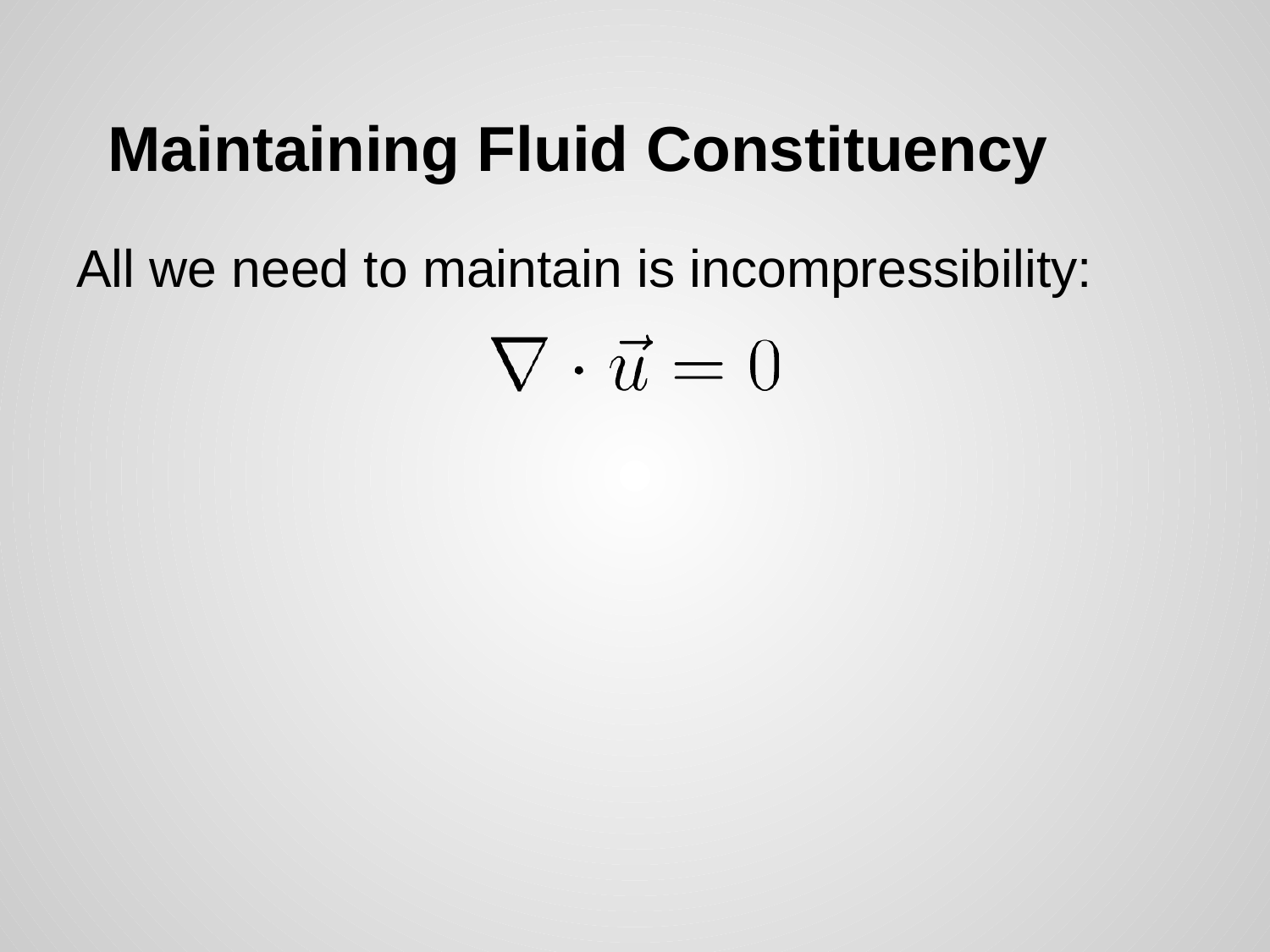

# Maintaining Fluid Constituency
All we need to maintain is incompressibility: